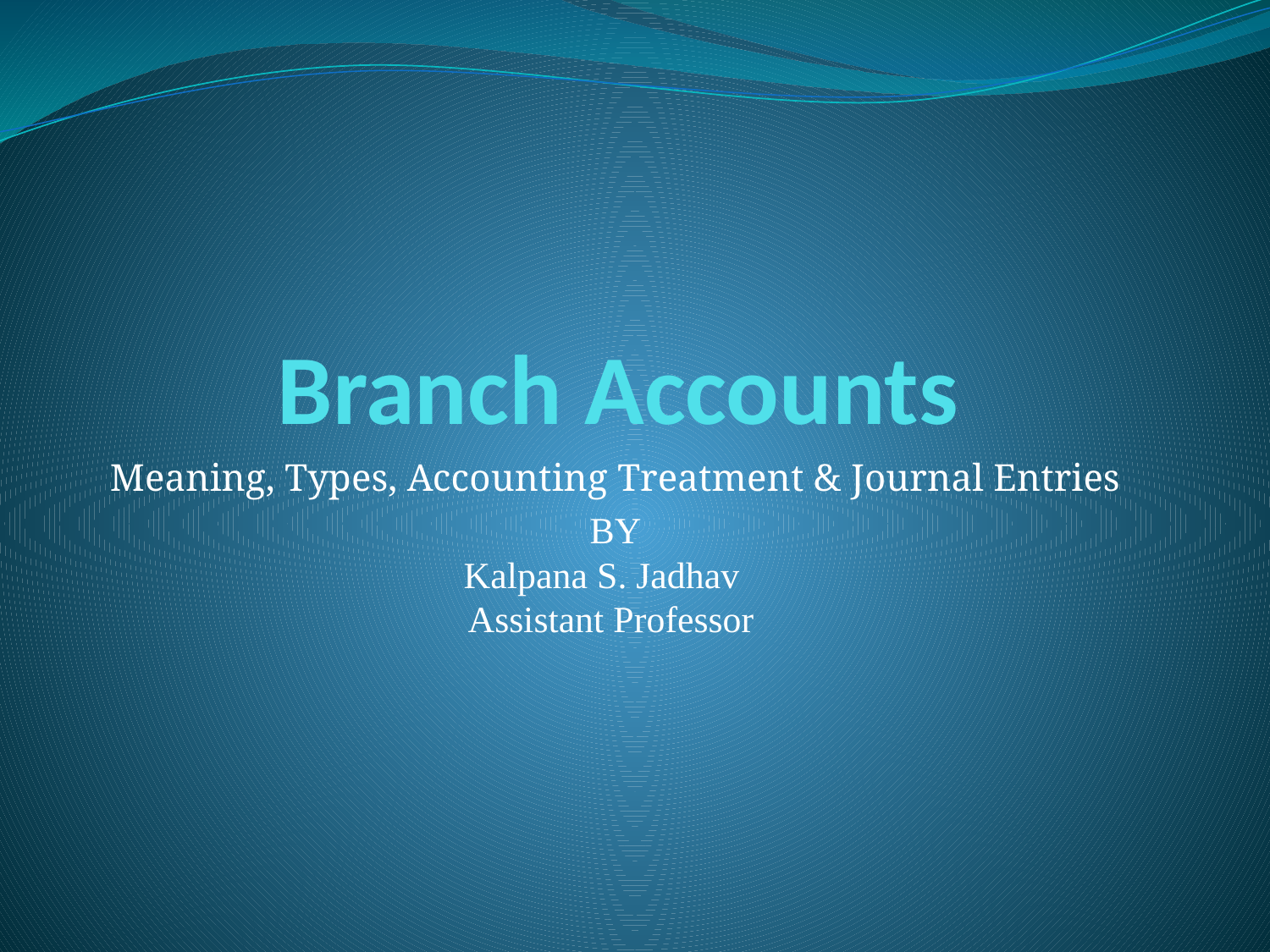

# Branch Accounts
Meaning, Types, Accounting Treatment & Journal Entries
BY
Kalpana S. Jadhav
Assistant Professor